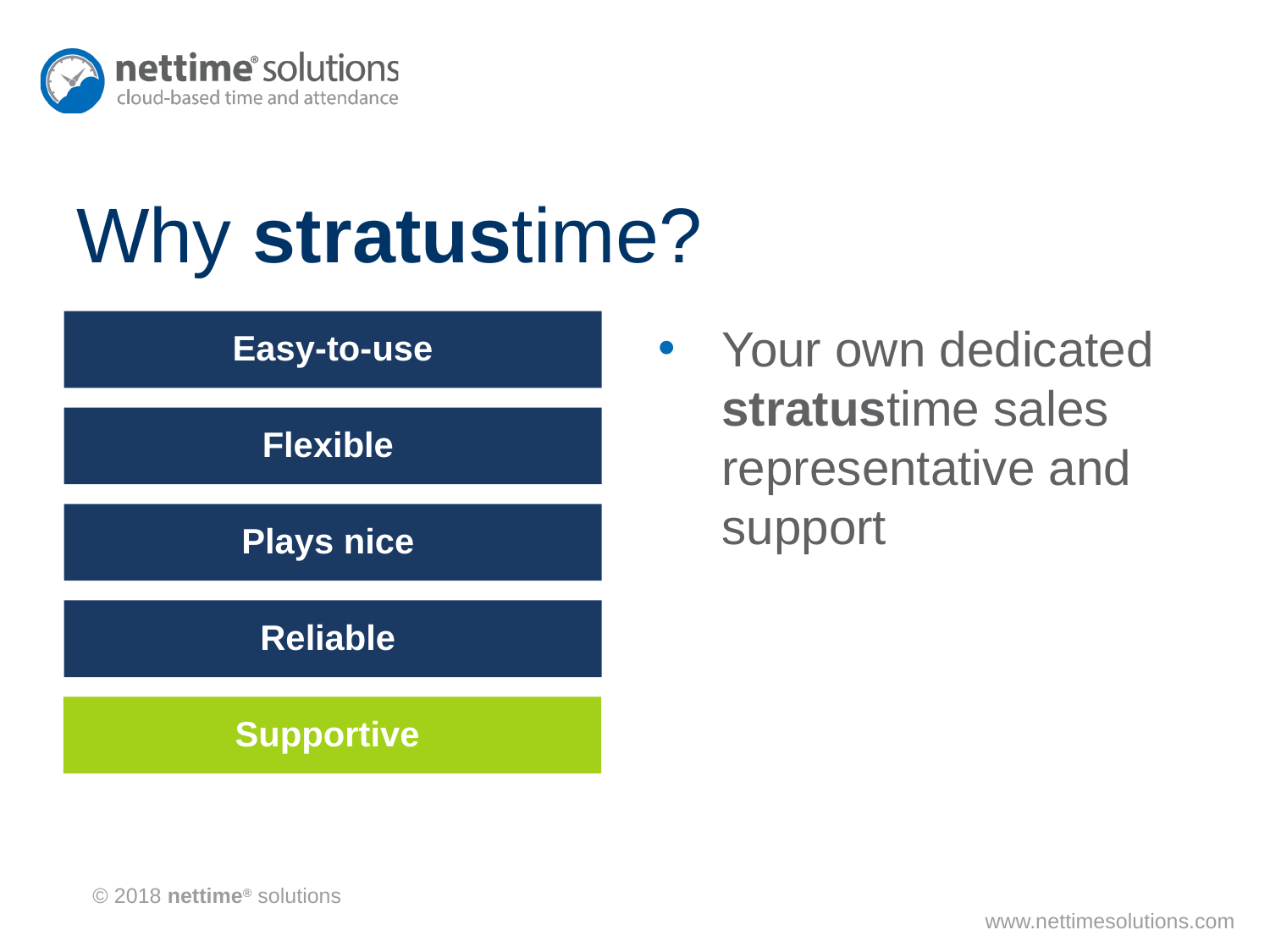

# Why stratustime?
Easy-to-use
Your own dedicated stratustime sales representative and support
Flexible
Plays nice
Reliable
Supportive